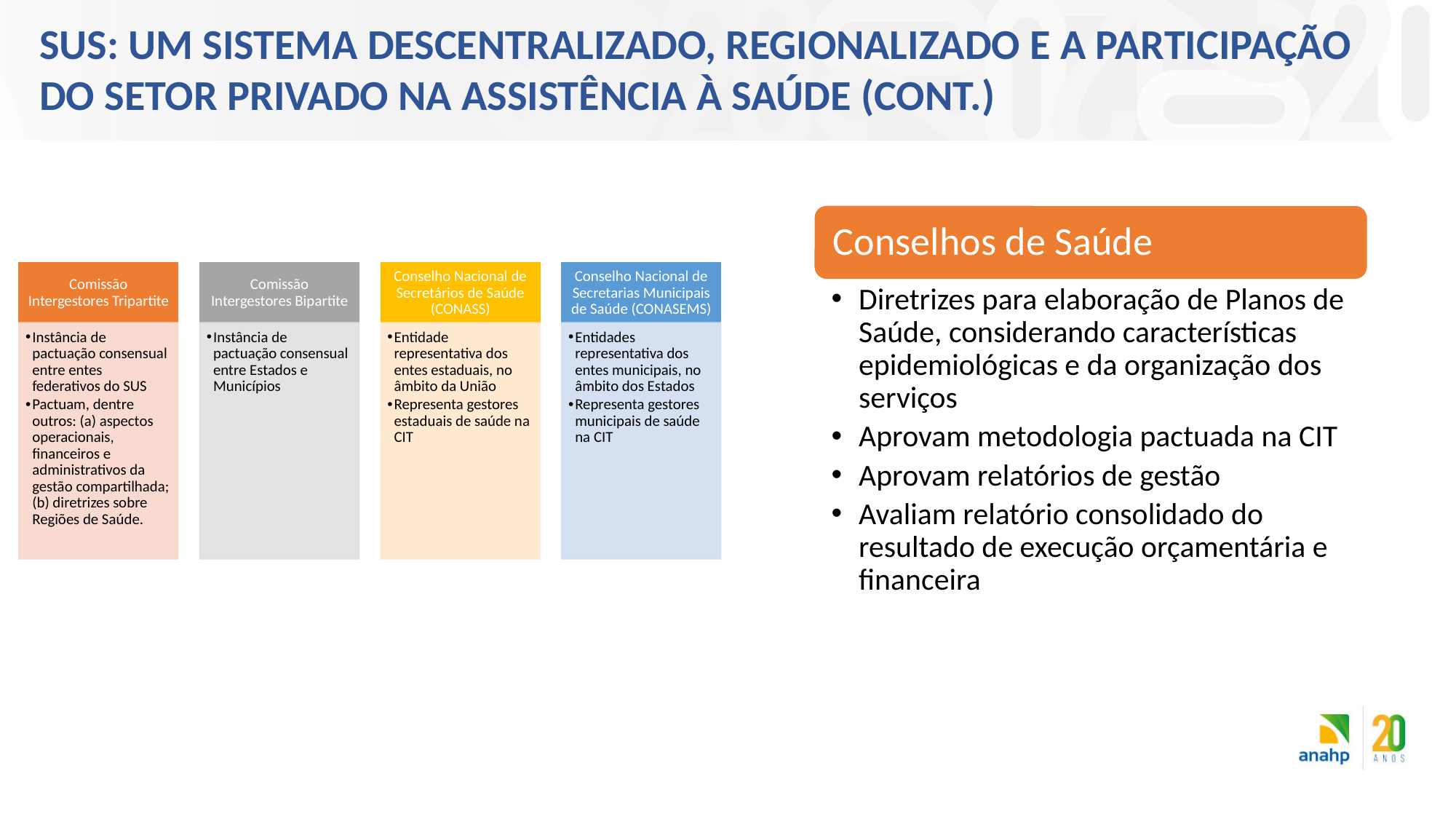

SUS: um sistema descentralizado, regionalizado e a participação do setor privado na assistência à saúde (cont.)
Comissão Intergestores Tripartite
Instância de pactuação consensual entre entes federativos do SUS
Pactuam, dentre outros: (a) aspectos operacionais, financeiros e administrativos da gestão compartilhada; (b) diretrizes sobre Regiões de Saúde.
Comissão Intergestores Bipartite
Instância de pactuação consensual entre Estados e Municípios

Conselho Nacional de Secretários de Saúde (CONASS)
Entidade representativa dos entes estaduais, no âmbito da União
Representa gestores estaduais de saúde na CIT
Conselho Nacional de Secretarias Municipais de Saúde (CONASEMS)
Entidades representativa dos entes municipais, no âmbito dos Estados
Representa gestores municipais de saúde na CIT
Conselhos de Saúde
Diretrizes para elaboração de Planos de Saúde, considerando características epidemiológicas e da organização dos serviços
Aprovam metodologia pactuada na CIT
Aprovam relatórios de gestão
Avaliam relatório consolidado do resultado de execução orçamentária e financeira